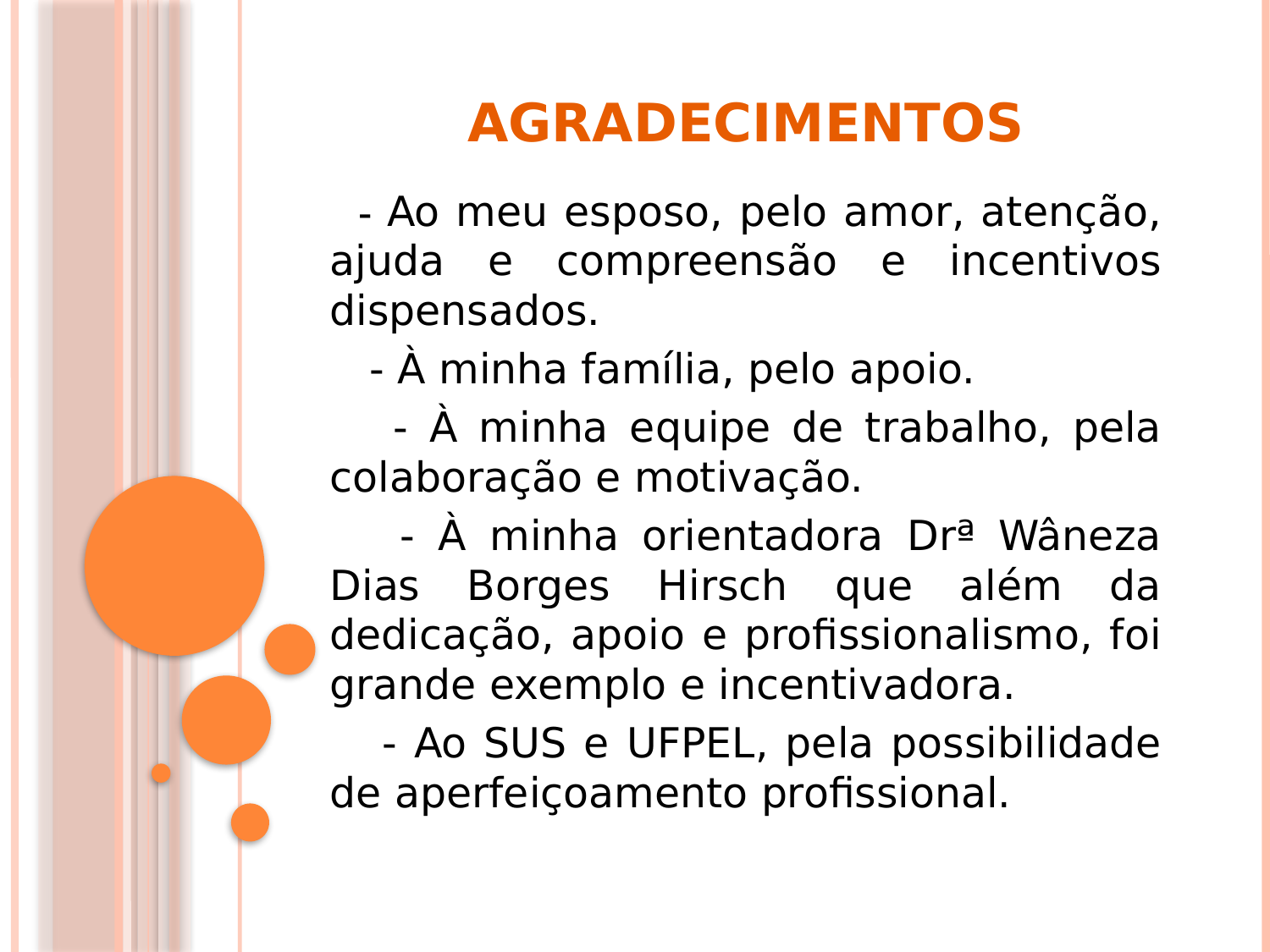

# agradecimentos
  - Ao meu esposo, pelo amor, atenção, ajuda e compreensão e incentivos dispensados.
   - À minha família, pelo apoio.
   - À minha equipe de trabalho, pela colaboração e motivação.
   - À minha orientadora Drª Wâneza Dias Borges Hirsch que além da dedicação, apoio e profissionalismo, foi grande exemplo e incentivadora.
   - Ao SUS e UFPEL, pela possibilidade de aperfeiçoamento profissional.